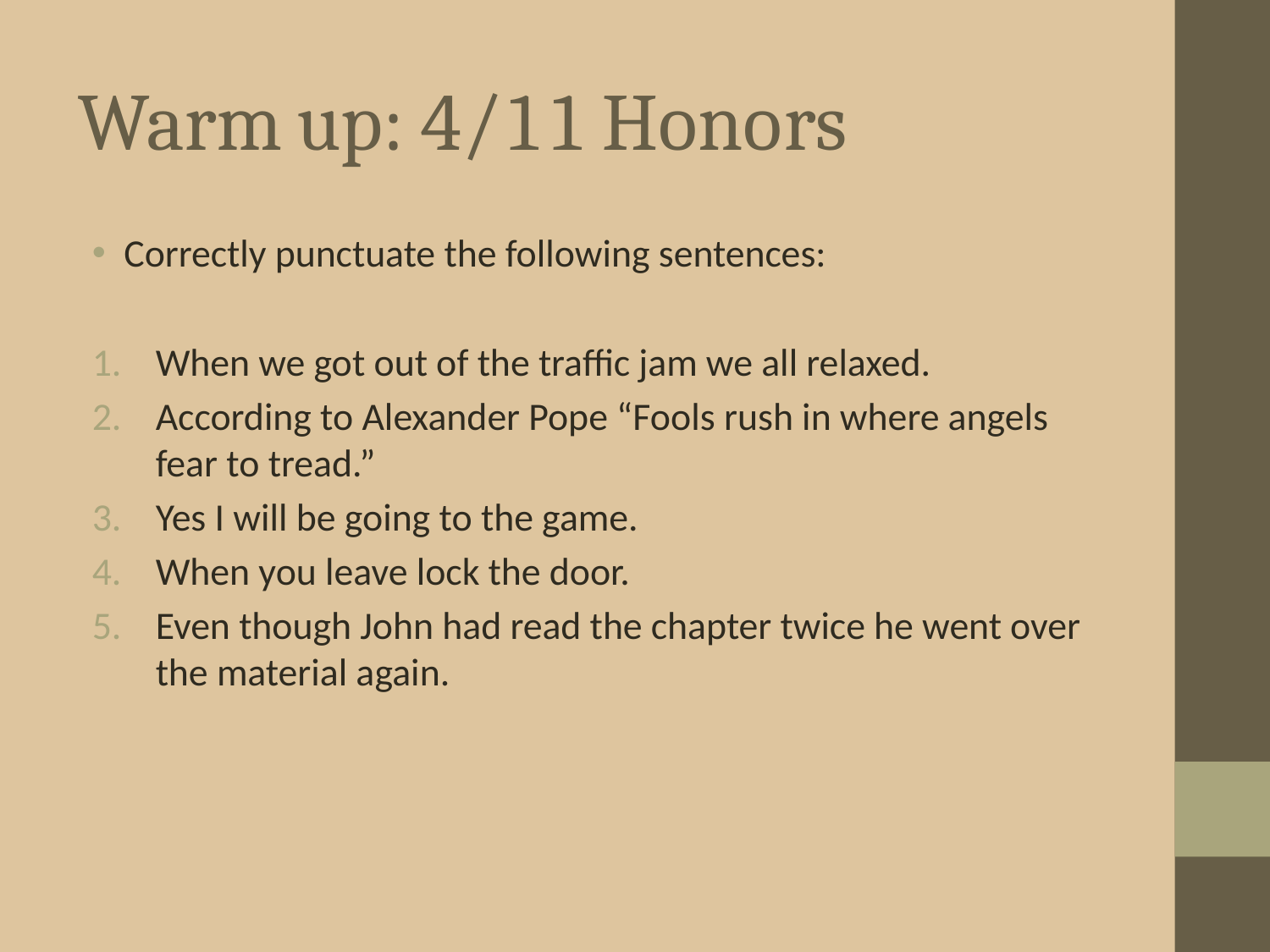

# Warm up: 4/11 Honors
Correctly punctuate the following sentences:

When we got out of the traffic jam we all relaxed.
According to Alexander Pope “Fools rush in where angels fear to tread.”
Yes I will be going to the game.
When you leave lock the door.
Even though John had read the chapter twice he went over the material again.